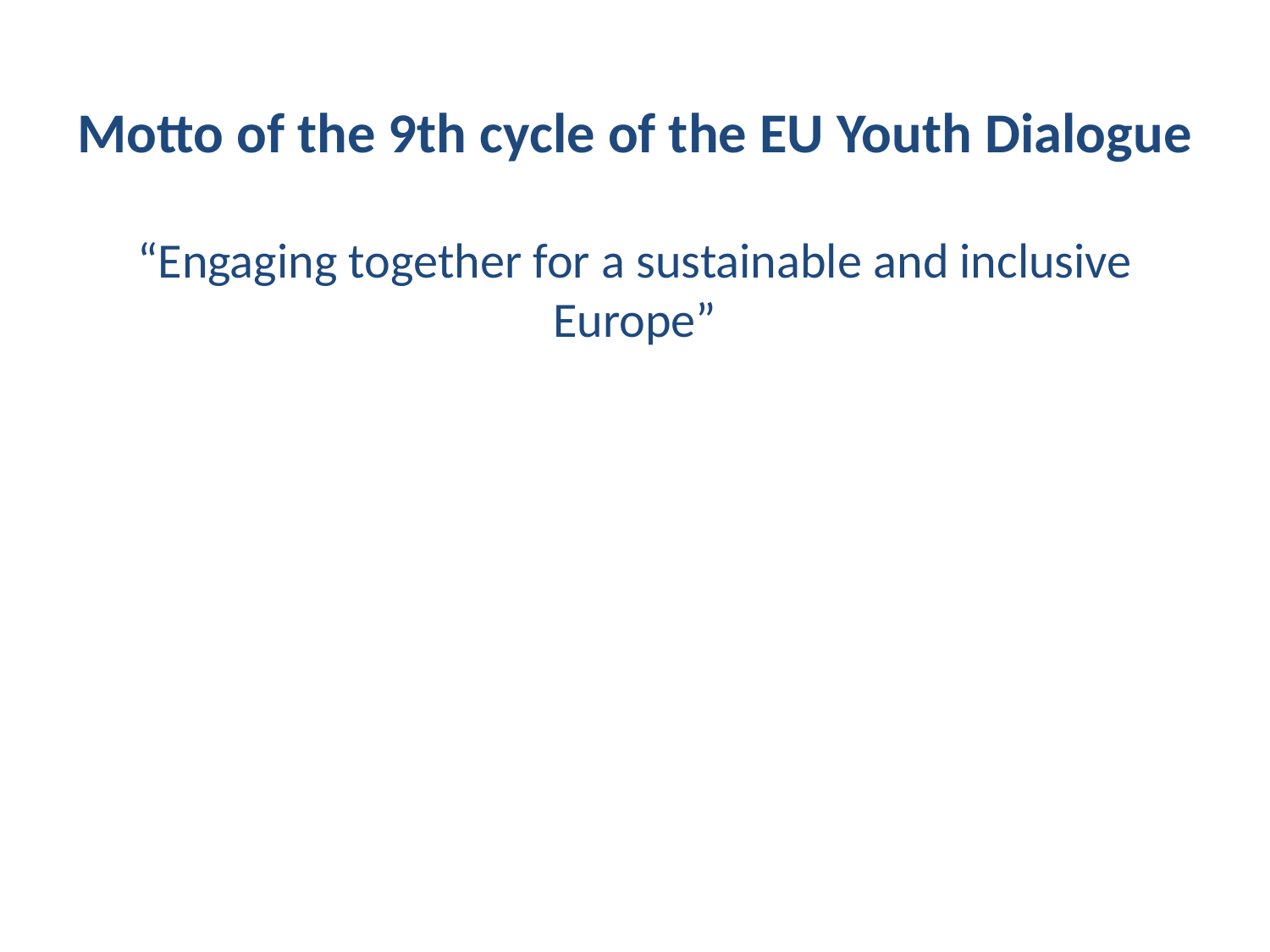

# Motto of the 9th cycle of the EU Youth Dialogue
“Engaging together for a sustainable and inclusive Europe”